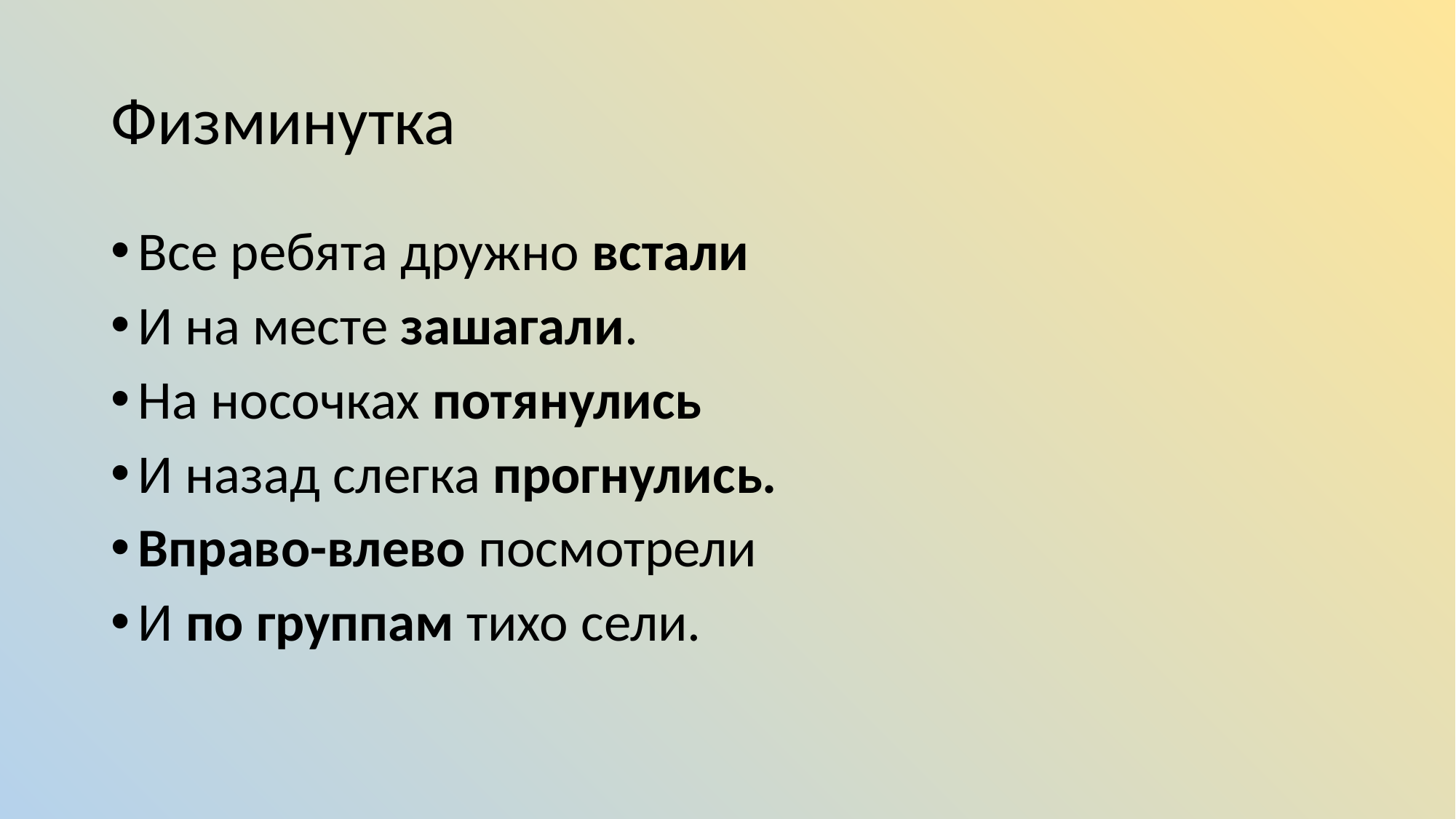

# Физминутка
Все ребята дружно встали
И на месте зашагали.
На носочках потянулись
И назад слегка прогнулись.
Вправо-влево посмотрели
И по группам тихо сели.